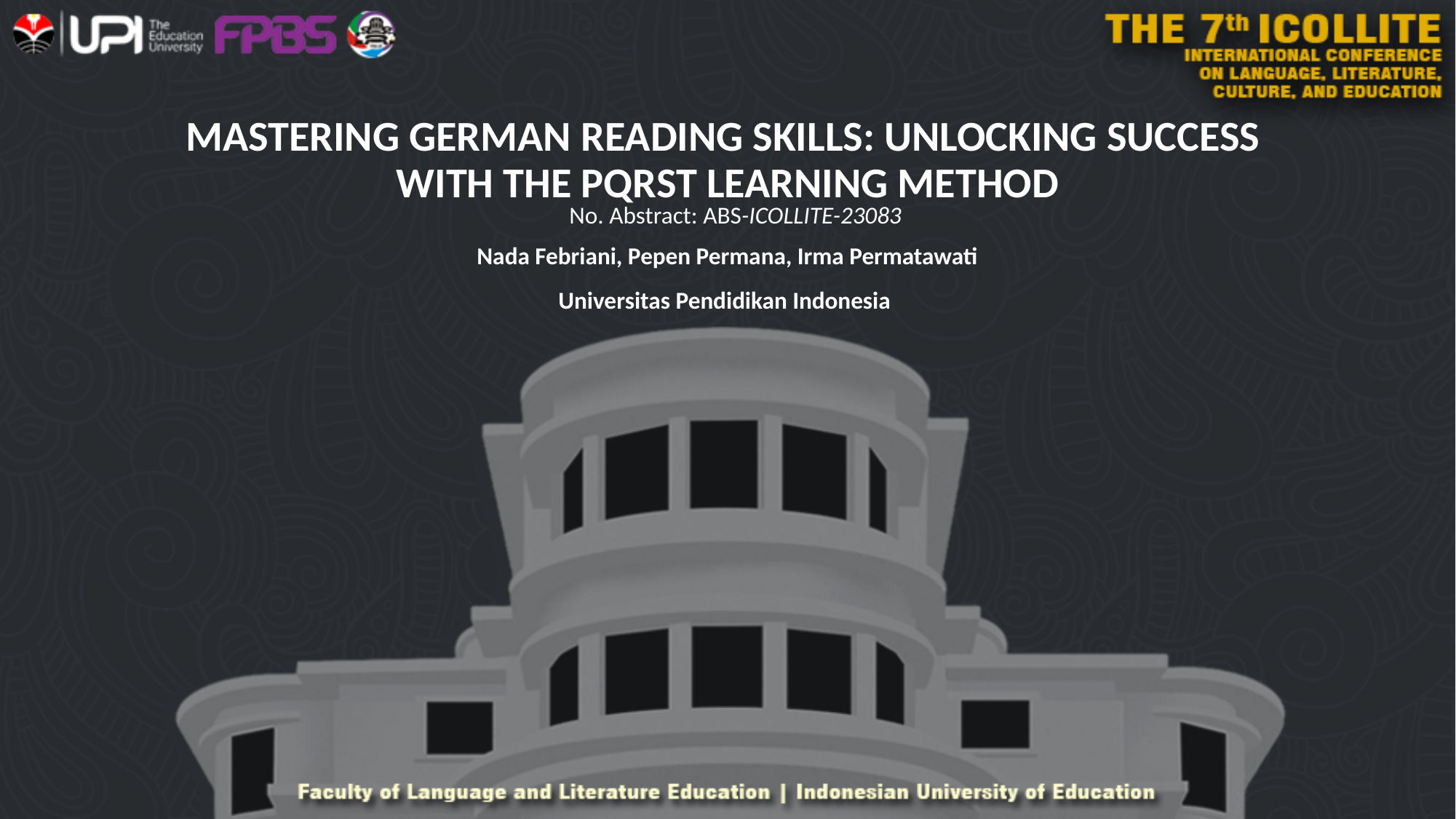

# MASTERING GERMAN READING SKILLS: UNLOCKING SUCCESS WITH THE PQRST LEARNING METHOD
No. Abstract: ABS-ICOLLITE-23083
Nada Febriani, Pepen Permana, Irma Permatawati
Universitas Pendidikan Indonesia